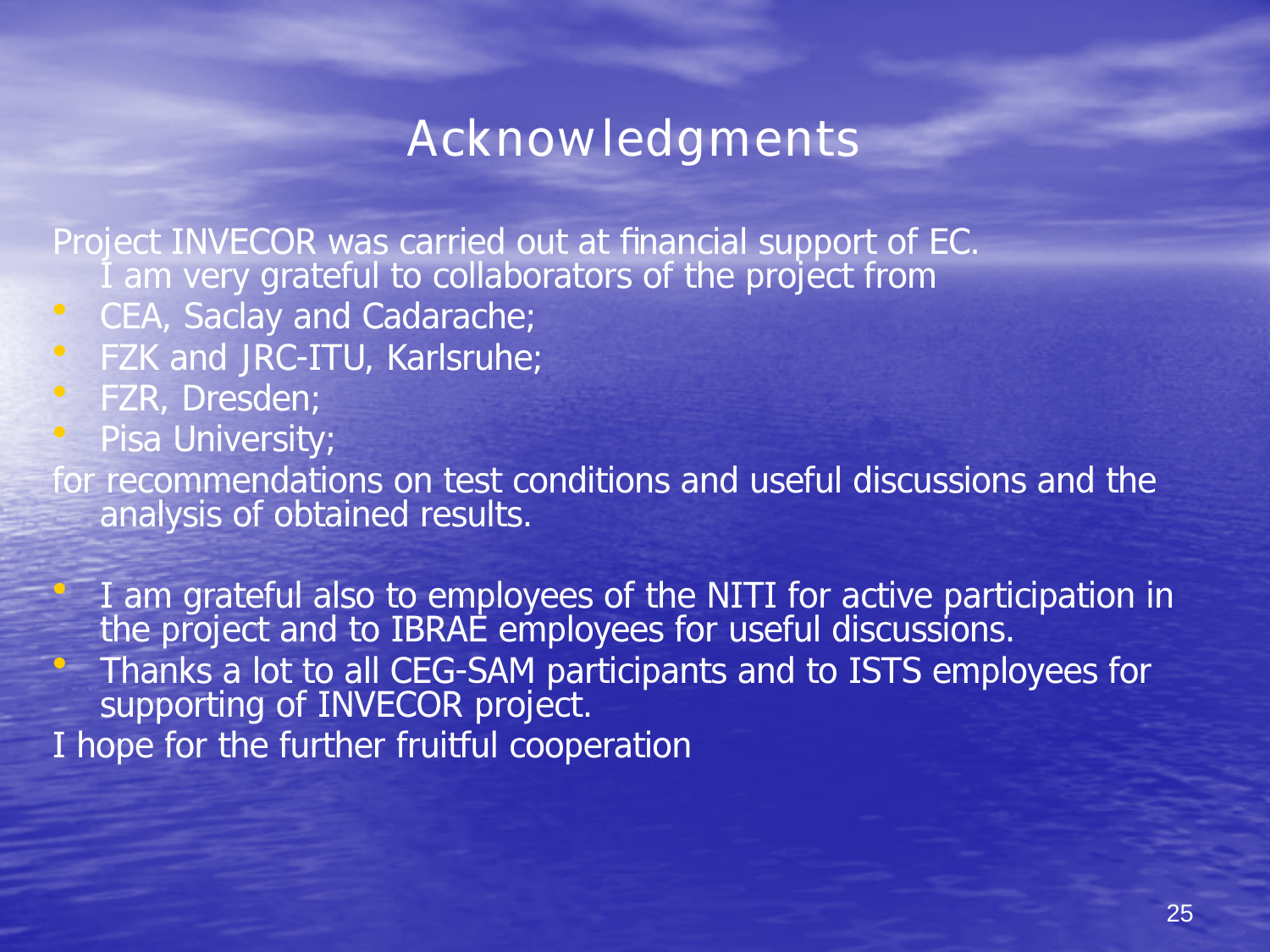

# Acknowledgments
Project INVECOR was carried out at financial support of EC.
I am very grateful to collaborators of the project from
СЕА, Saclay and Cadarache;
FZK and JRC-ITU, Karlsruhe;
FZR, Dresden;
Pisa University;
for recommendations on test conditions and useful discussions and the analysis of obtained results.

I am grateful also to employees of the NITI for active participation in the project and to IBRAE employees for useful discussions.
Thanks a lot to all CEG-SAM participants and to ISTS employees for supporting of INVECOR project.
I hope for the further fruitful cooperation
25